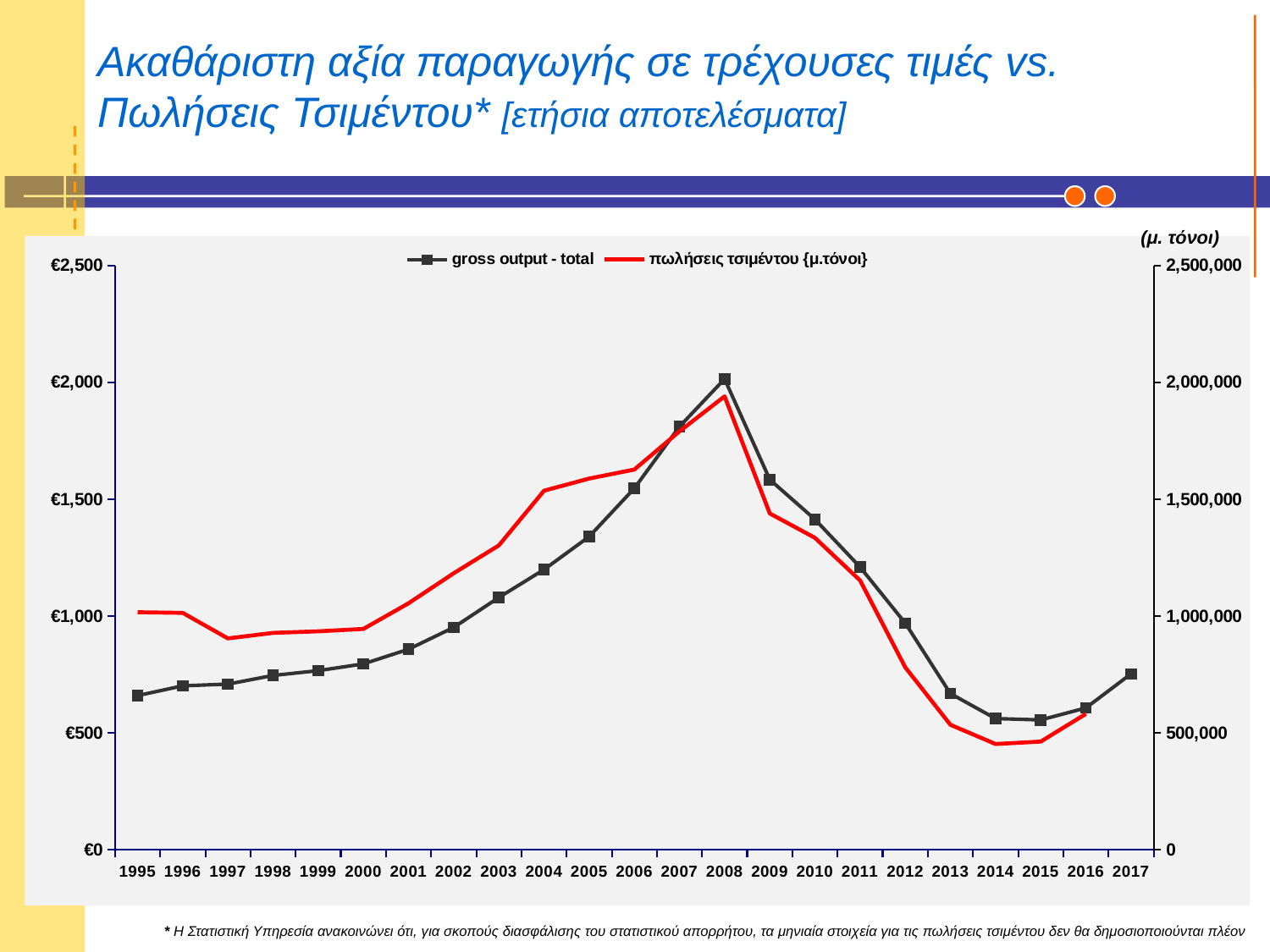

# Ακαθάριστη αξία παραγωγής σε τρέχουσες τιμές vs. Πωλήσεις Τσιμέντου* [ετήσια αποτελέσματα]
(μ. τόνοι)

[unsupported chart]

* Η Στατιστική Υπηρεσία ανακοινώνει ότι, για σκοπούς διασφάλισης του στατιστικού απορρήτου, τα μηνιαία στοιχεία για τις πωλήσεις τσιμέντου δεν θα δημοσιοποιούνται πλέον